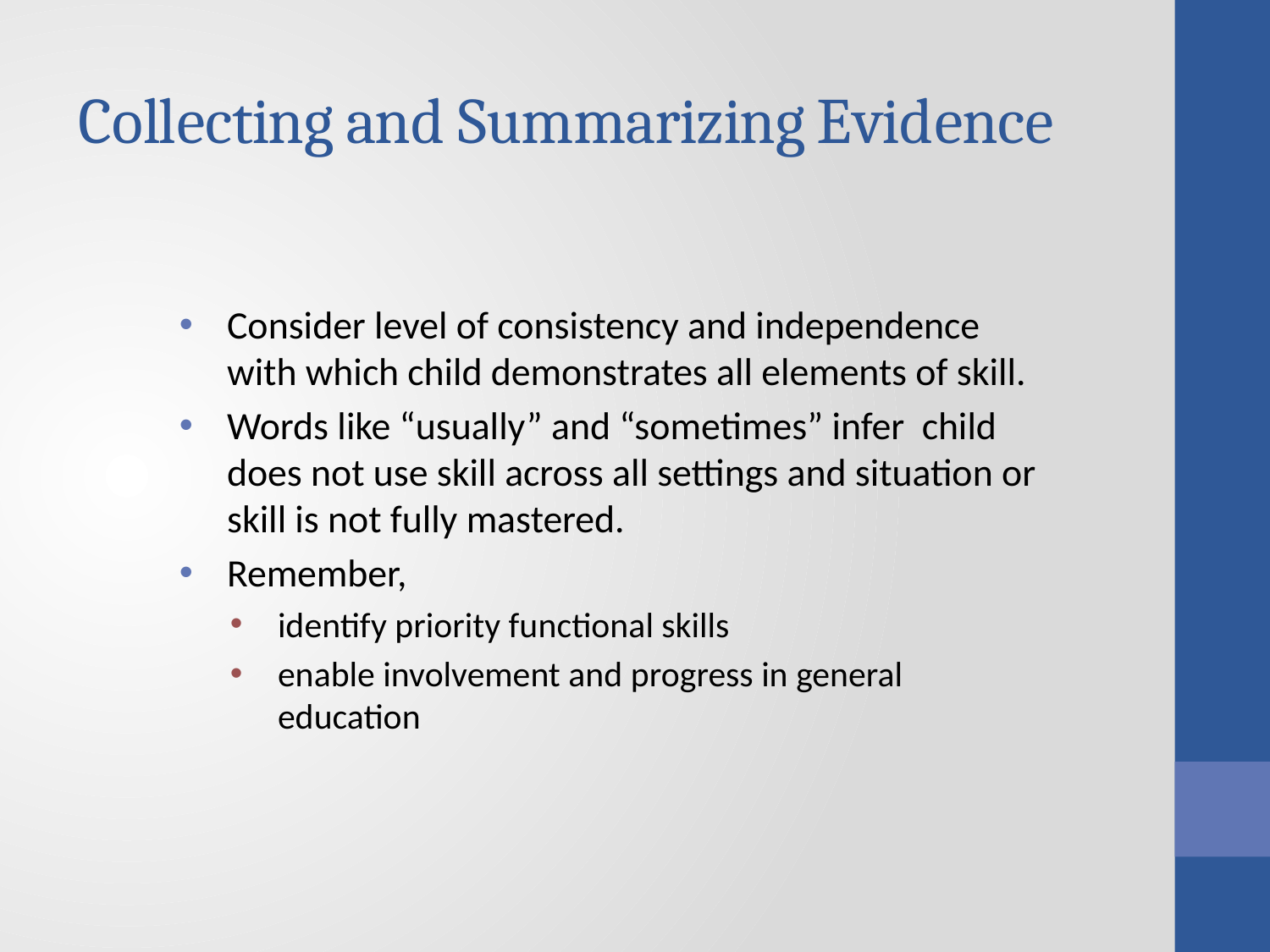

# Collecting and Summarizing Evidence
Consider level of consistency and independence with which child demonstrates all elements of skill.
Words like “usually” and “sometimes” infer  child does not use skill across all settings and situation or  skill is not fully mastered.
Remember,
identify priority functional skills
enable involvement and progress in general education